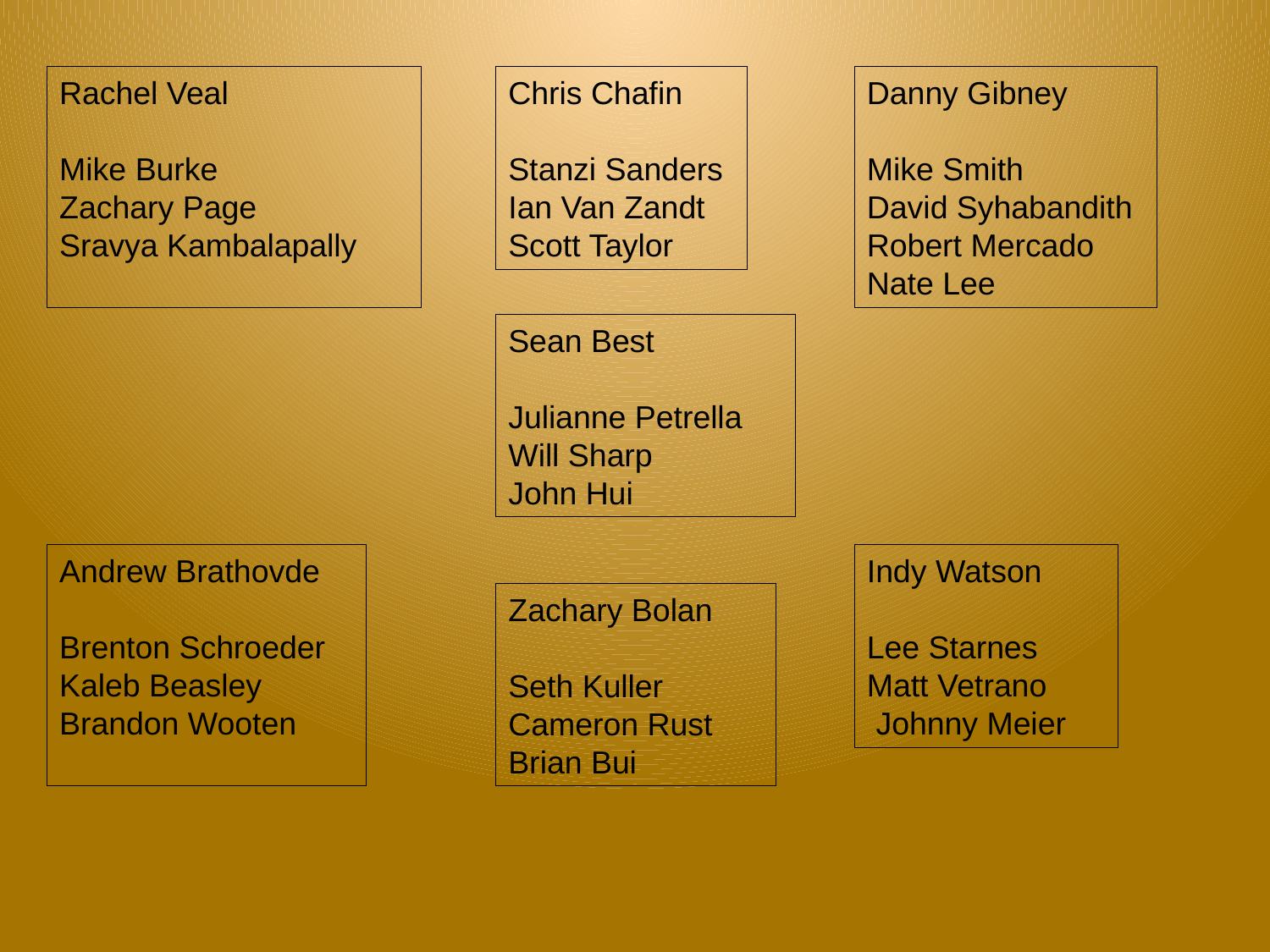

Rachel Veal

Mike Burke
Zachary Page
Sravya Kambalapally

Chris Chafin

Stanzi Sanders
Ian Van Zandt
Scott Taylor
Danny Gibney

Mike Smith
David Syhabandith
Robert Mercado
Nate Lee
Sean Best

Julianne Petrella
Will Sharp
John Hui
Andrew Brathovde

Brenton Schroeder
Kaleb Beasley
Brandon Wooten

Indy Watson

Lee Starnes
Matt Vetrano
 Johnny Meier
Zachary Bolan

Seth Kuller
Cameron Rust
Brian Bui